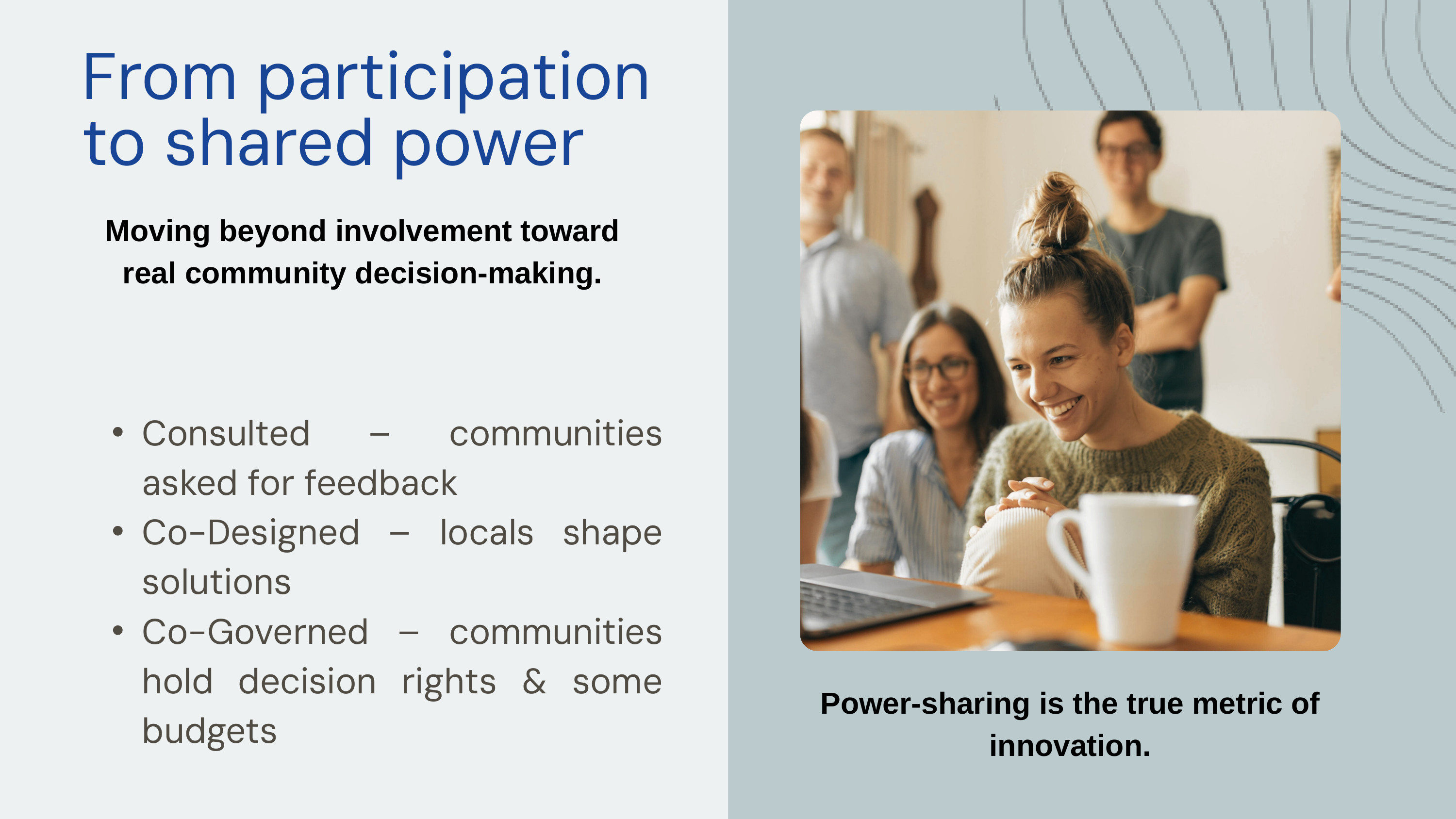

From participation to shared power

Moving beyond involvement toward real community decision-making.
Consulted – communities asked for feedback
Co-Designed – locals shape solutions
Co-Governed – communities hold decision rights & some budgets

Power-sharing is the true metric of innovation.